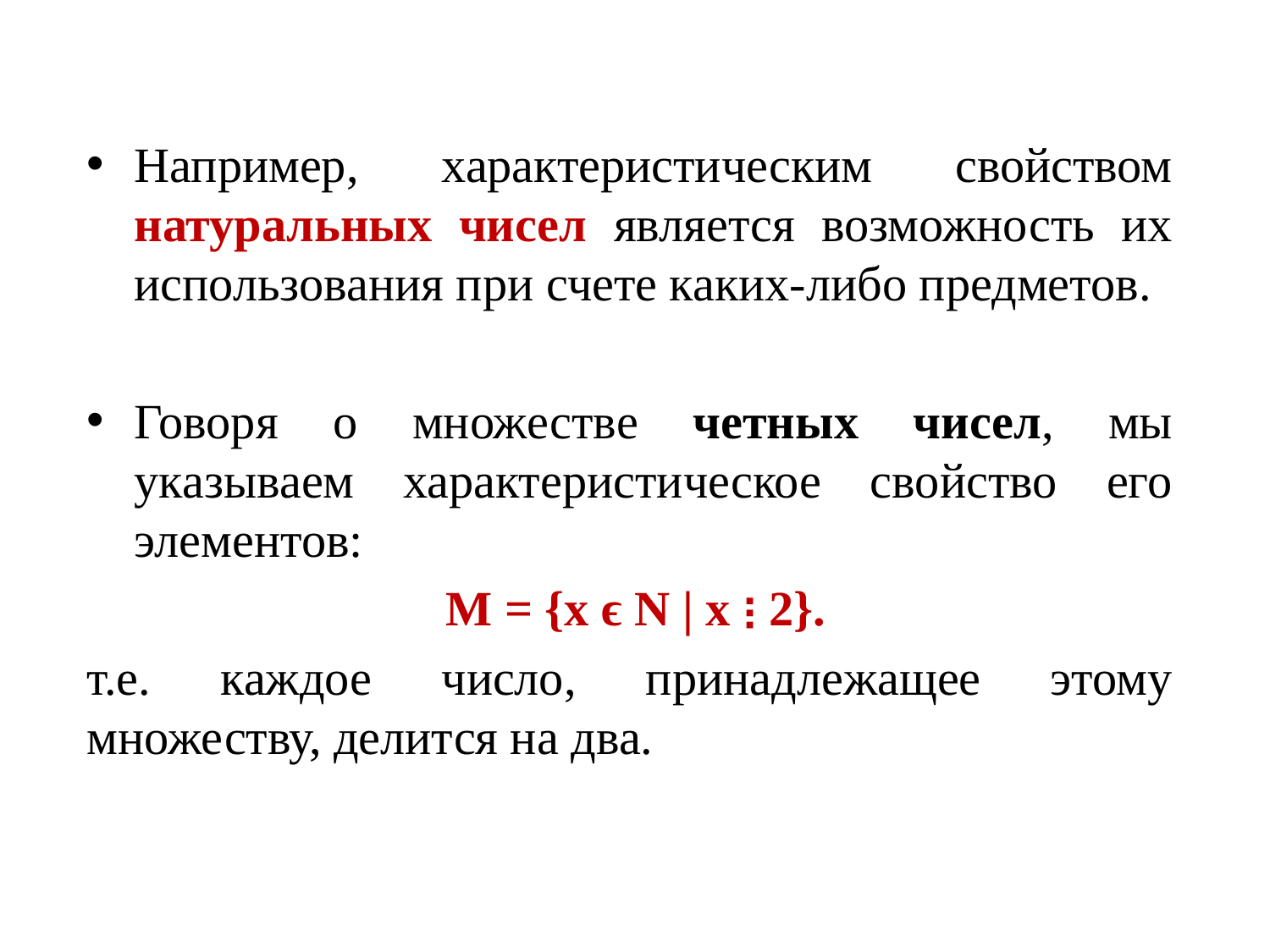

Например, характеристическим свойством натуральных чисел является возможность их использования при счете каких-либо предметов.

Говоря о множестве четных чисел, мы указываем характеристическое свойство его элементов:
 М = {x ϵ N | x ⋮ 2}.
т.е. каждое число, принадлежащее этому множеству, делится на два.